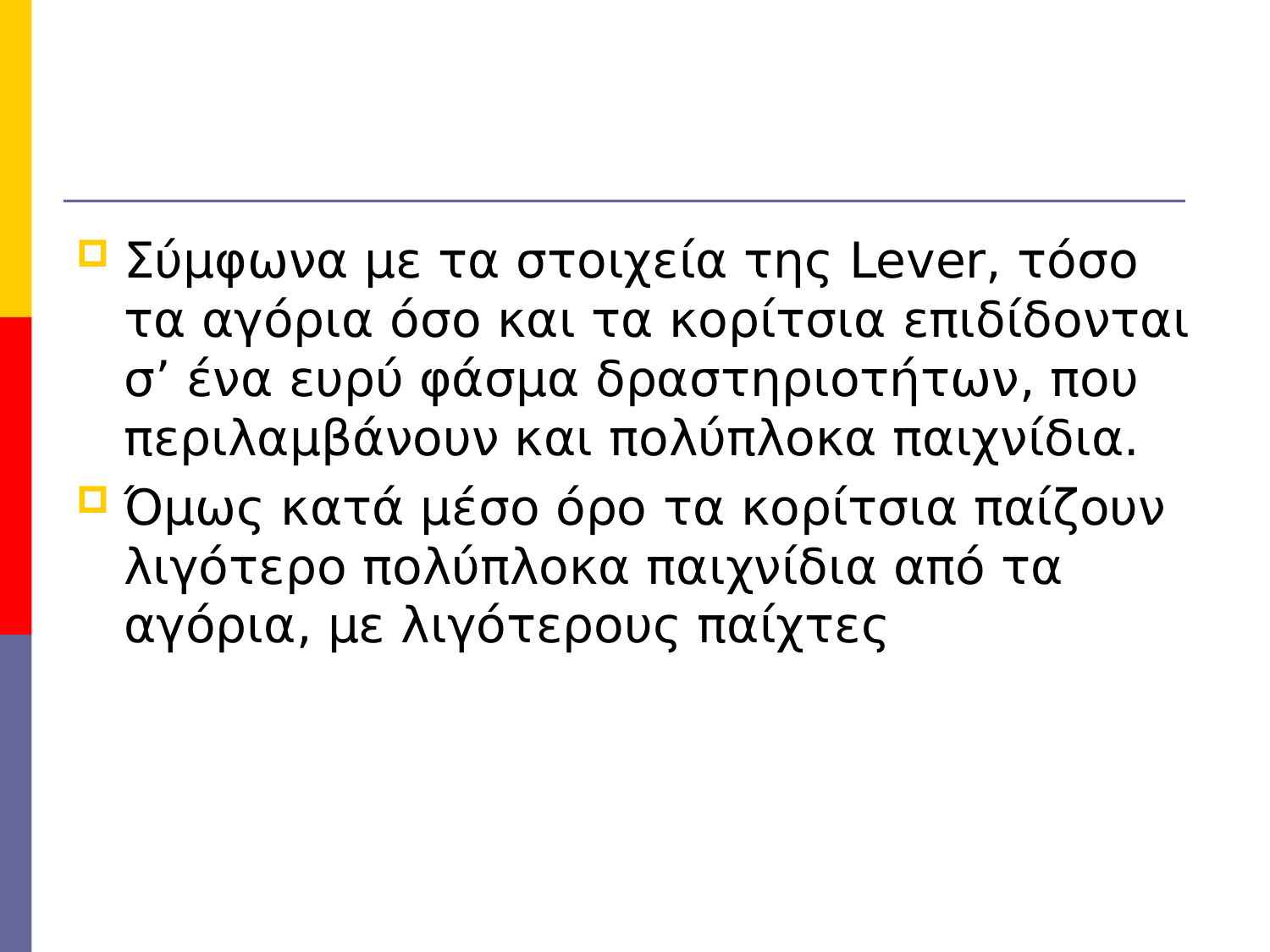

#
Σύμφωνα με τα στοιχεία της Lever, τόσο τα αγόρια όσο και τα κορίτσια επιδίδονται σ’ ένα ευρύ φάσμα δραστηριοτήτων, που περιλαμβάνουν και πολύπλοκα παιχνίδια.
Όμως κατά μέσο όρο τα κορίτσια παίζουν λιγότερο πολύπλοκα παιχνίδια από τα αγόρια, με λιγότερους παίχτες